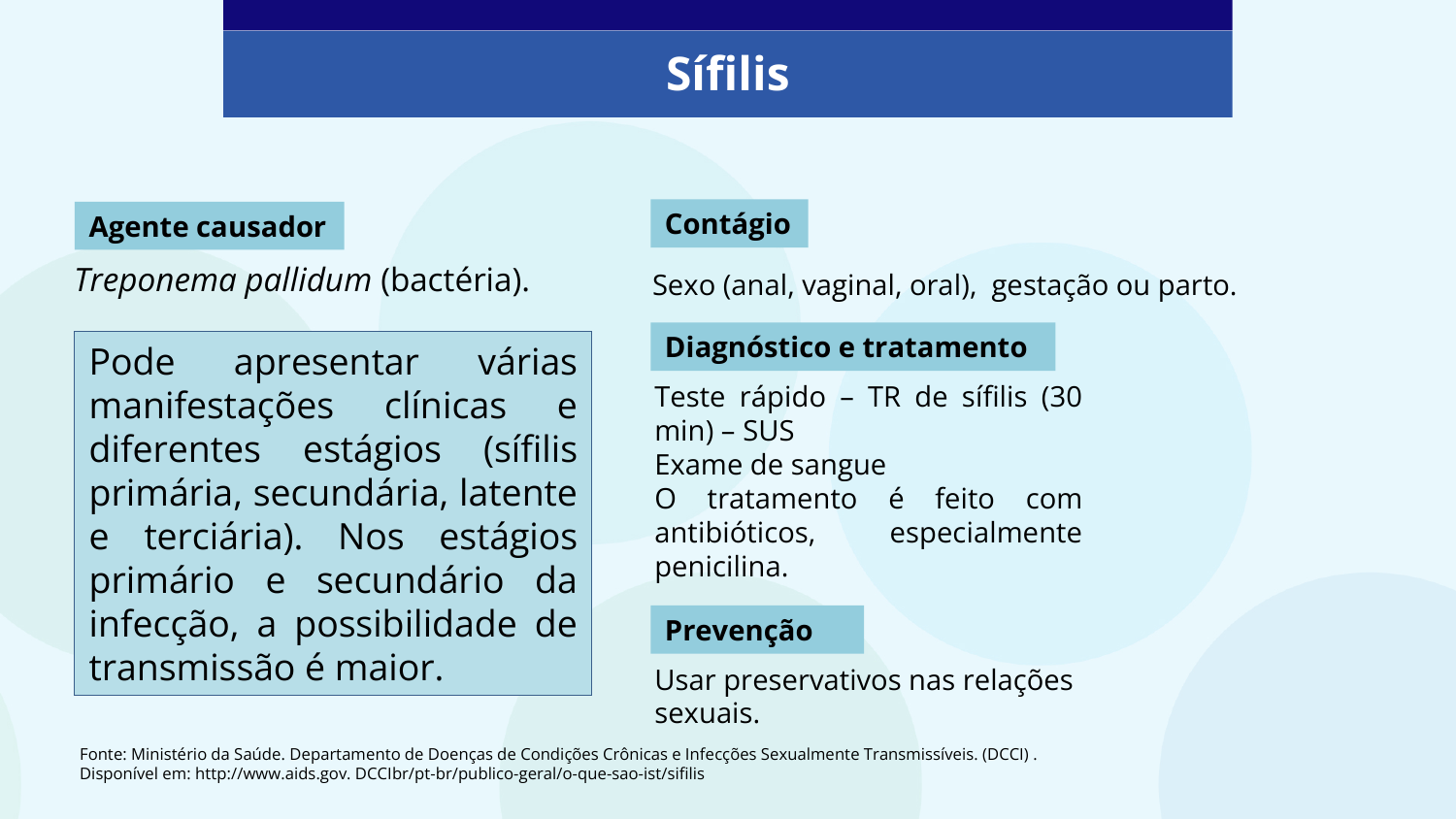

Sífilis
Contágio
Agente causador
Treponema pallidum (bactéria).
Sexo (anal, vaginal, oral),  gestação ou parto.
Diagnóstico e tratamento
Pode apresentar várias manifestações clínicas e diferentes estágios (sífilis primária, secundária, latente e terciária). Nos estágios primário e secundário da infecção, a possibilidade de transmissão é maior.
Teste rápido – TR de sífilis (30 min) – SUS
Exame de sangue
O tratamento é feito com antibióticos, especialmente penicilina.
Prevenção
Usar preservativos nas relações sexuais.
Fonte: Ministério da Saúde. Departamento de Doenças de Condições Crônicas e Infecções Sexualmente Transmissíveis. (DCCI) . Disponível em: http://www.aids.gov. DCCIbr/pt-br/publico-geral/o-que-sao-ist/sifilis